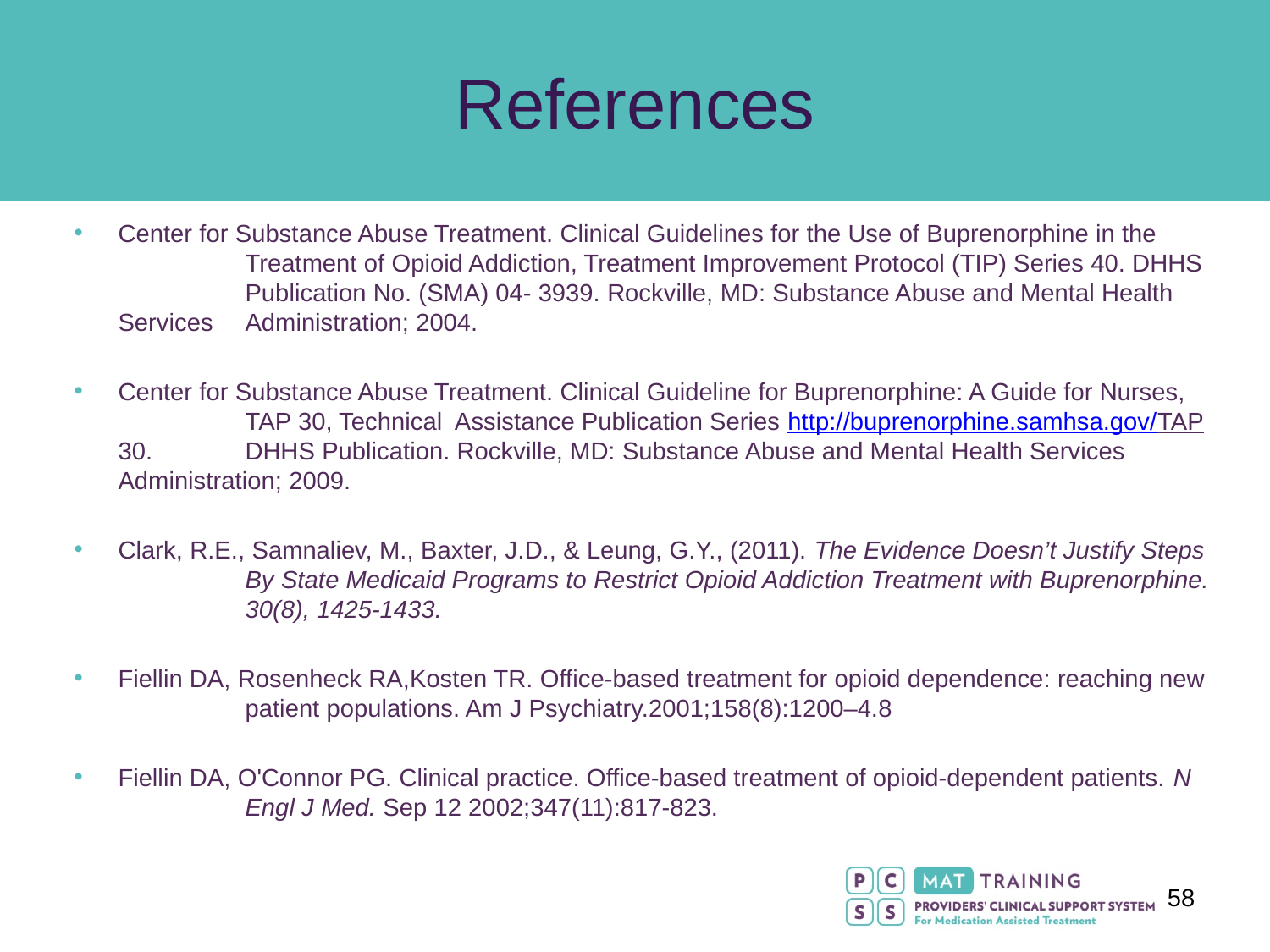

# References
Center for Substance Abuse Treatment. Clinical Guidelines for the Use of Buprenorphine in the 	Treatment of Opioid Addiction, Treatment Improvement Protocol (TIP) Series 40. DHHS 	Publication No. (SMA) 04- 3939. Rockville, MD: Substance Abuse and Mental Health Services 	Administration; 2004.

Center for Substance Abuse Treatment. Clinical Guideline for Buprenorphine: A Guide for Nurses, 	TAP 30, Technical  Assistance Publication Series http://buprenorphine.samhsa.gov/TAP 30. 	DHHS Publication. Rockville, MD: Substance Abuse and Mental Health Services 	Administration; 2009.

Clark, R.E., Samnaliev, M., Baxter, J.D., & Leung, G.Y., (2011). The Evidence Doesn’t Justify Steps 	By State Medicaid Programs to Restrict Opioid Addiction Treatment with Buprenorphine. 	30(8), 1425-1433.

Fiellin DA, Rosenheck RA,Kosten TR. Office-based treatment for opioid dependence: reaching new 	patient populations. Am J Psychiatry.2001;158(8):1200–4.8

Fiellin DA, O'Connor PG. Clinical practice. Office-based treatment of opioid-dependent patients. N 	Engl J Med. Sep 12 2002;347(11):817-823.